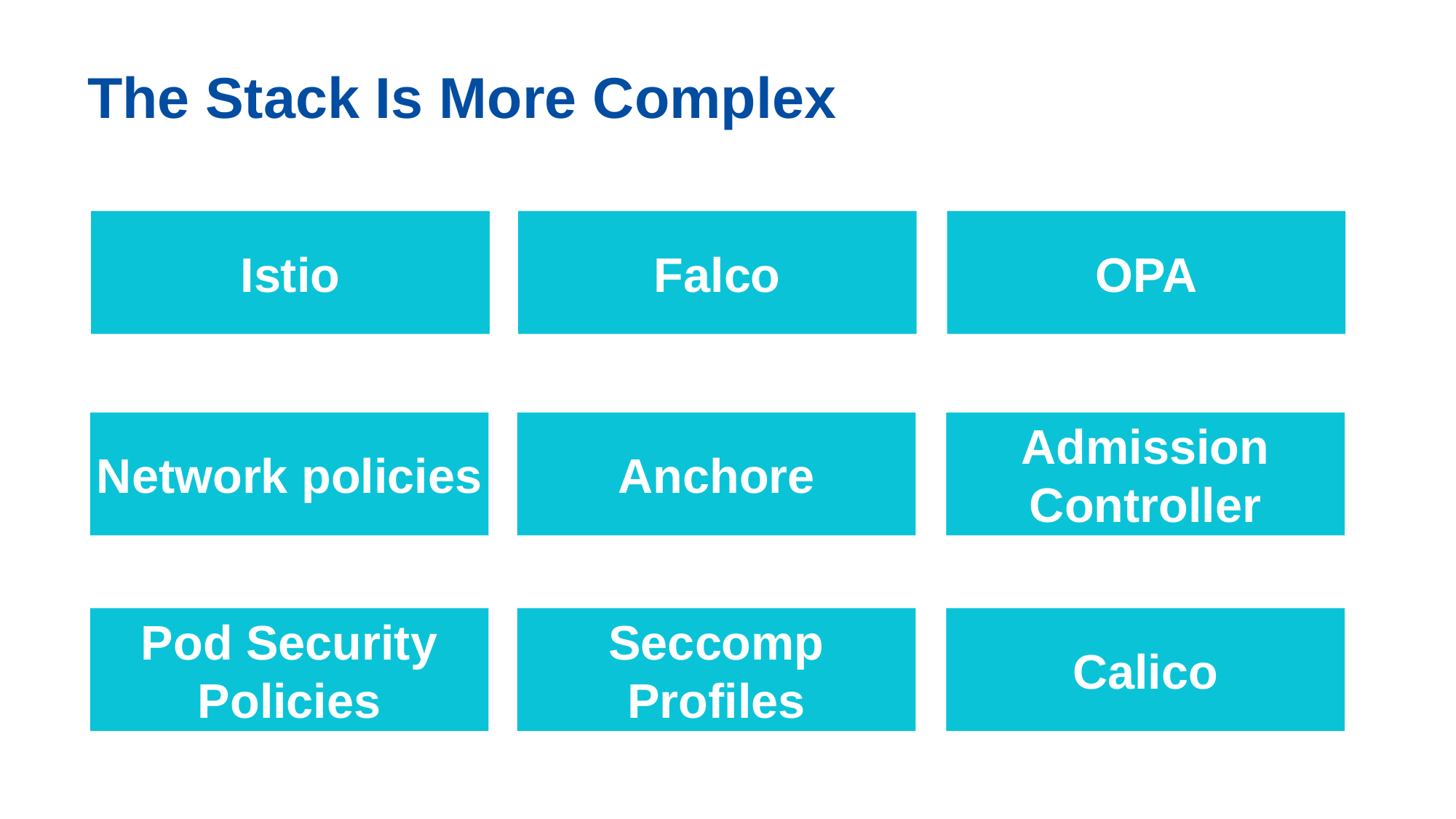

The Stack Is More Complex
Istio
Falco
OPA
Network policies
Anchore
Admission Controller
Pod Security Policies
Seccomp Profiles
Calico